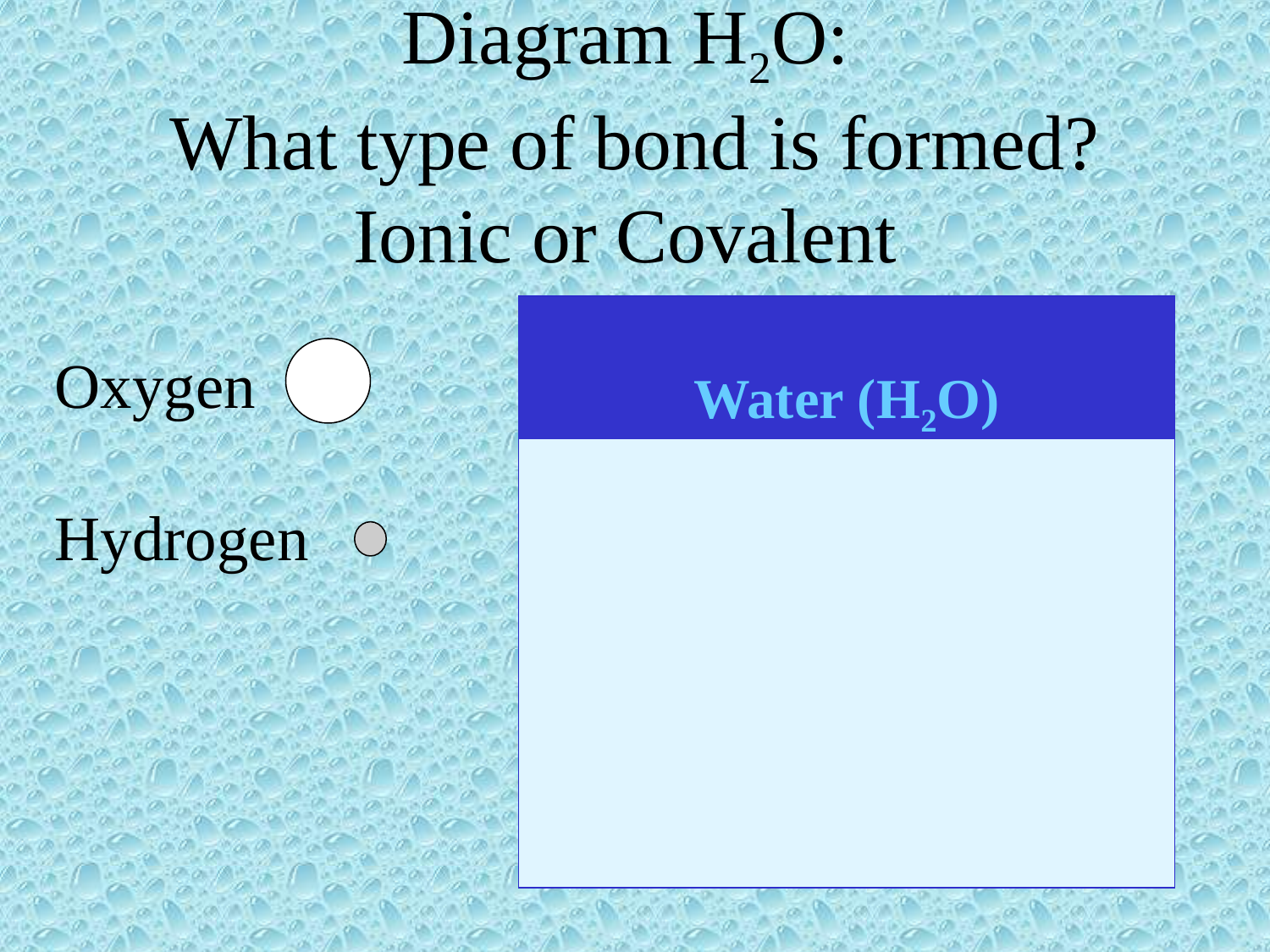

# Diagram H2O: What type of bond is formed? Ionic or Covalent
| Water (H2O) |
| --- |
|  |
Oxygen

Hydrogen